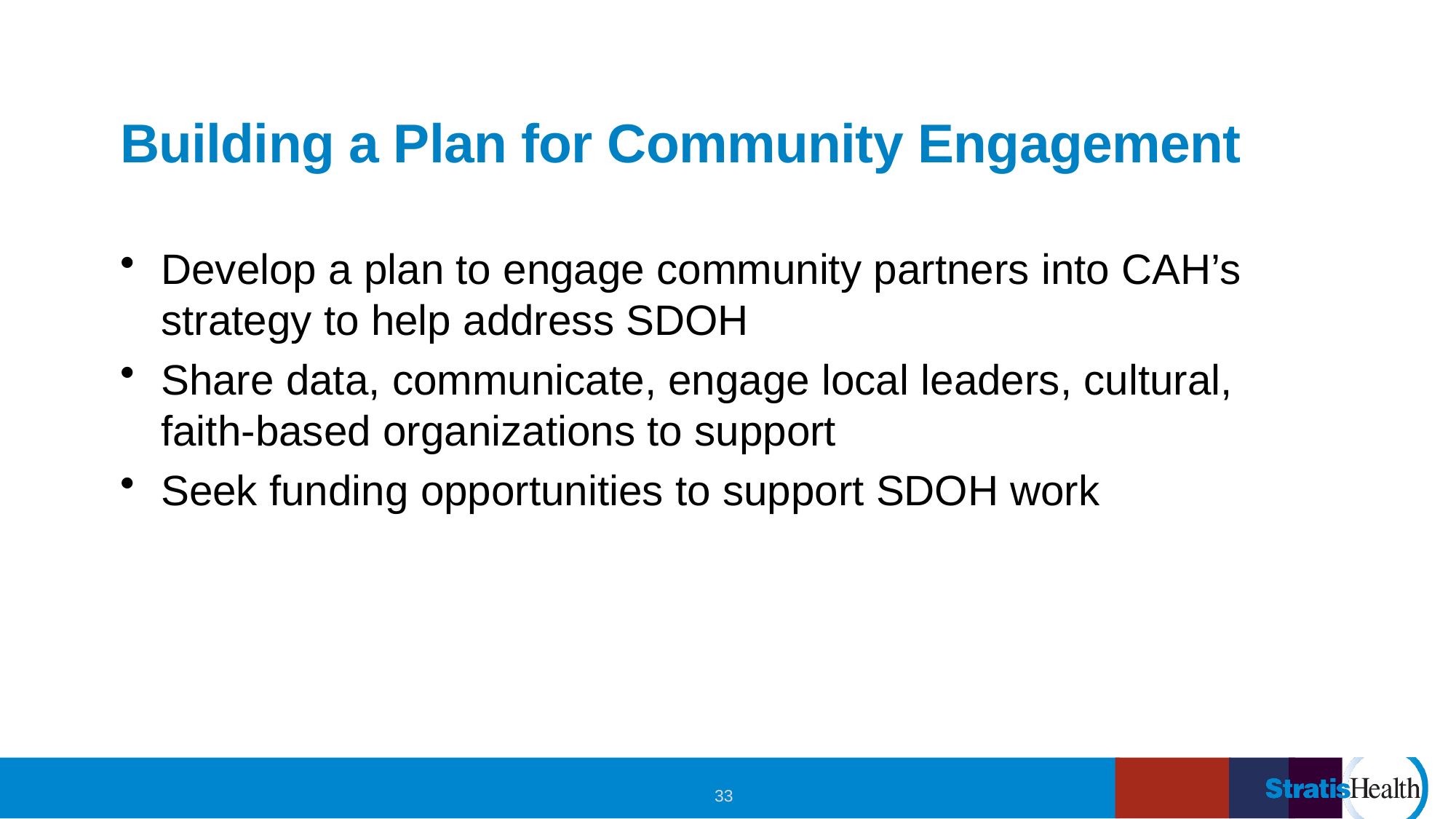

# Building a Plan for Community Engagement
Develop a plan to engage community partners into CAH’s strategy to help address SDOH
Share data, communicate, engage local leaders, cultural, faith-based organizations to support
Seek funding opportunities to support SDOH work